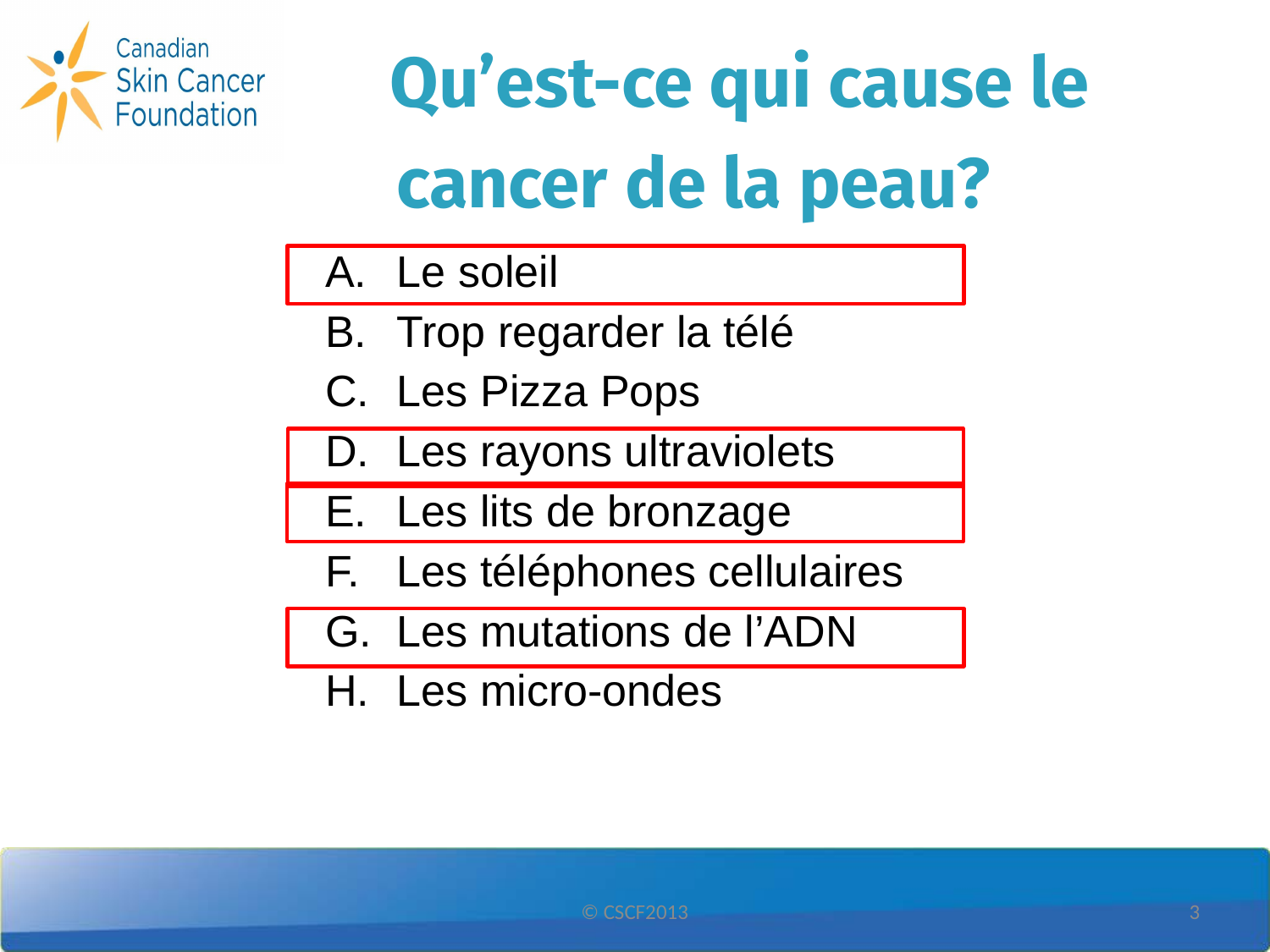

# Qu’est-ce qui cause le cancer de la peau?
Le soleil
Trop regarder la télé
Les Pizza Pops
Les rayons ultraviolets
Les lits de bronzage
Les téléphones cellulaires
Les mutations de l’ADN
Les micro-ondes

© CSCF2013
3